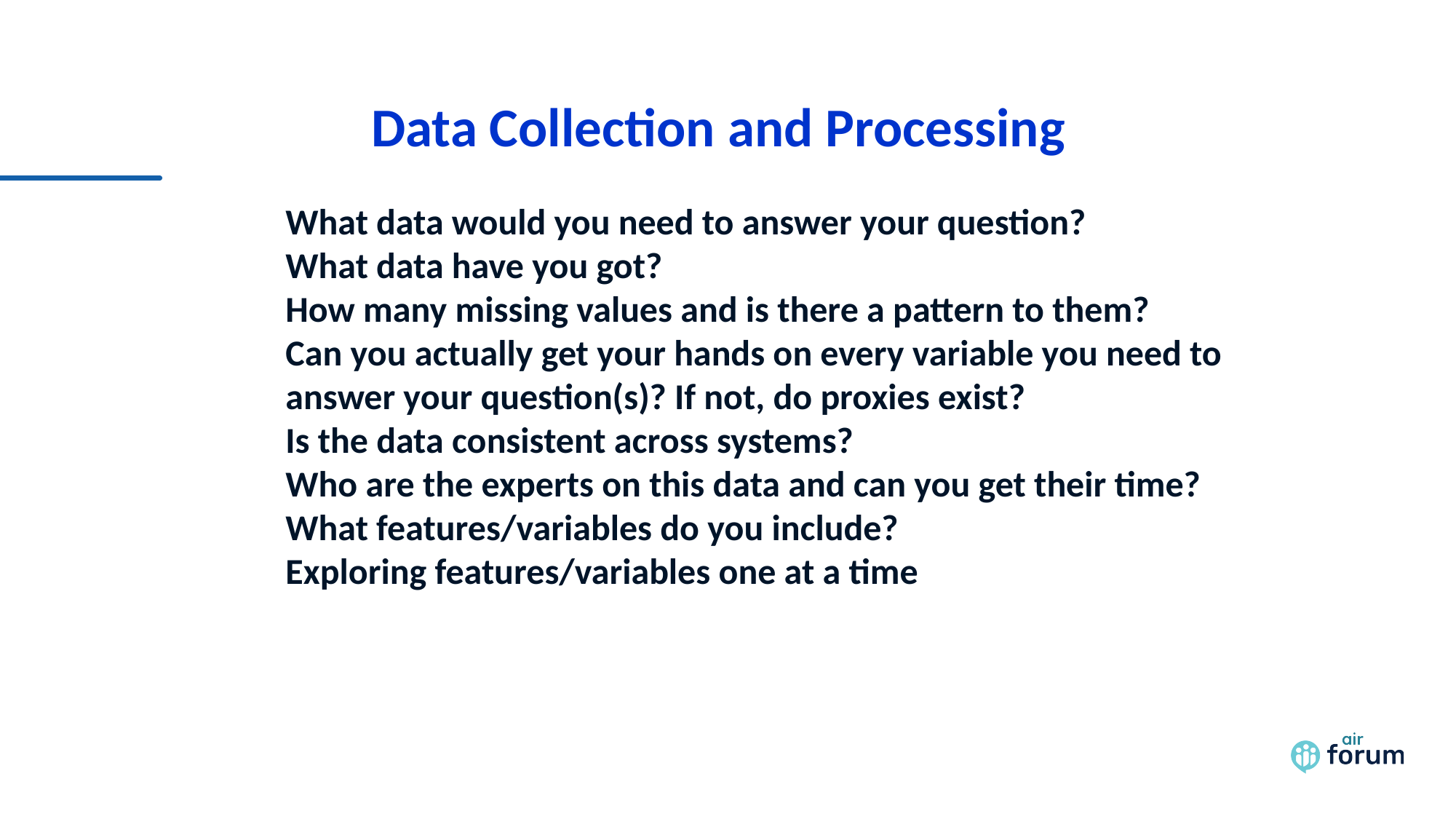

# Data Collection and Processing

What data would you need to answer your question?
What data have you got?
How many missing values and is there a pattern to them?
Can you actually get your hands on every variable you need to answer your question(s)? If not, do proxies exist?
Is the data consistent across systems?
Who are the experts on this data and can you get their time?
What features/variables do you include?
Exploring features/variables one at a time